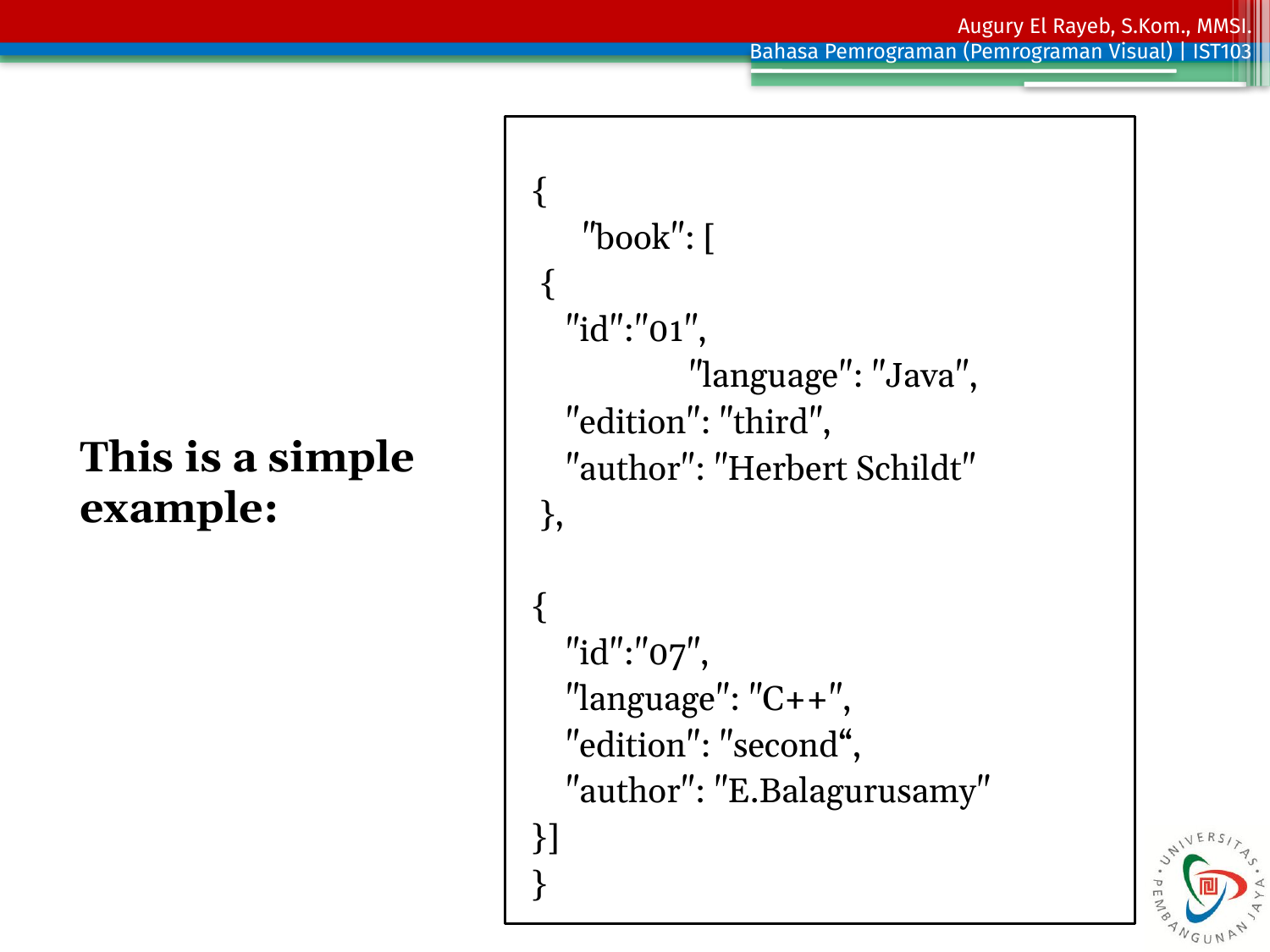

{
      "book": [
	 {
	    "id":"01",
 	    "language": "Java",
	    "edition": "third",
	    "author": "Herbert Schildt"
	 },

	{
	    "id":"07",
	    "language": "C++",
	    "edition": "second“,
	    "author": "E.Balagurusamy"
	}]
}
This is a simple example: